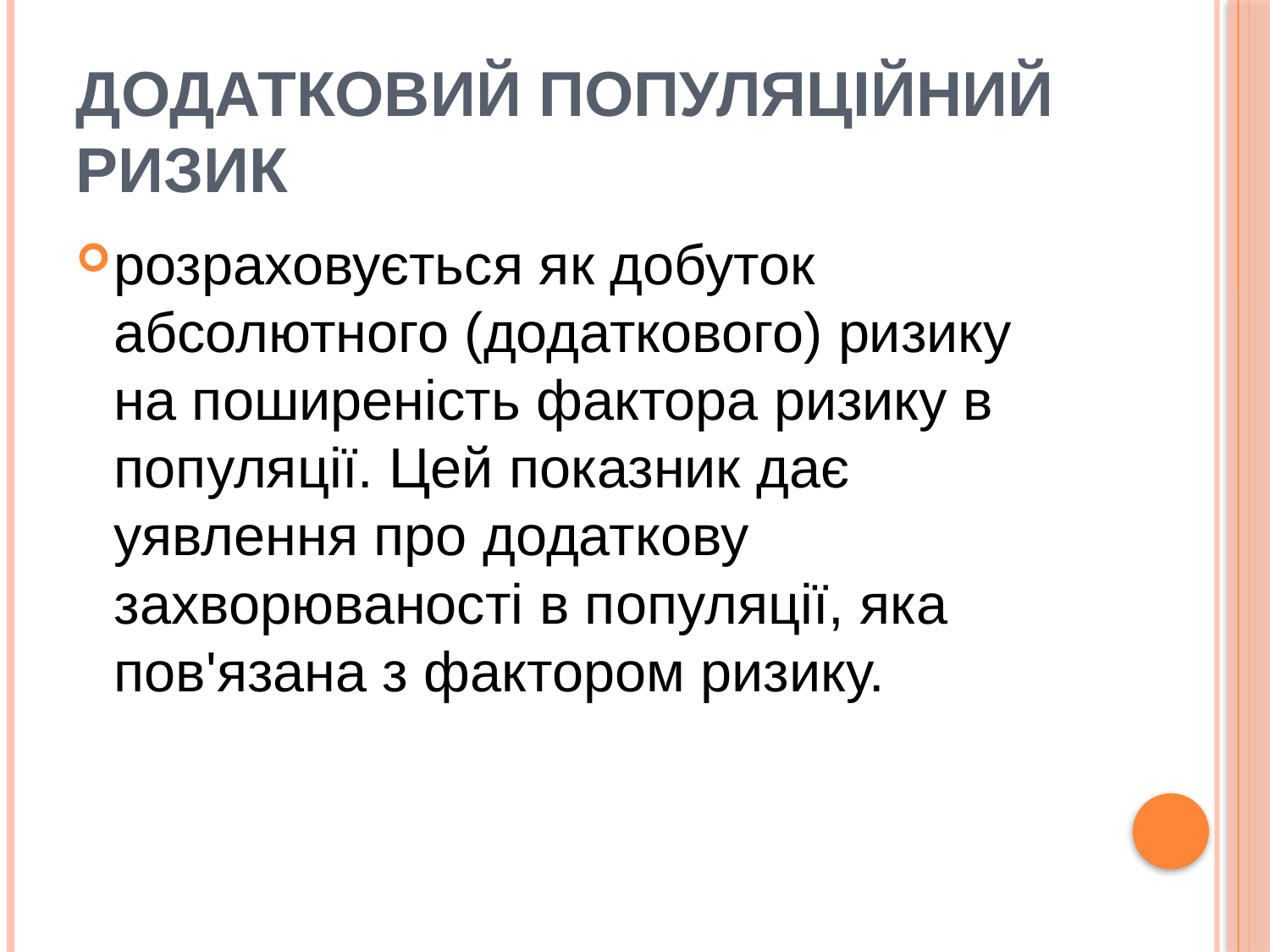

# Додатковий популяційний ризик
розраховується як добуток абсолютного (додаткового) ризику на поширеність фактора ризику в популяції. Цей показник дає уявлення про додаткову захворюваності в популяції, яка пов'язана з фактором ризику.